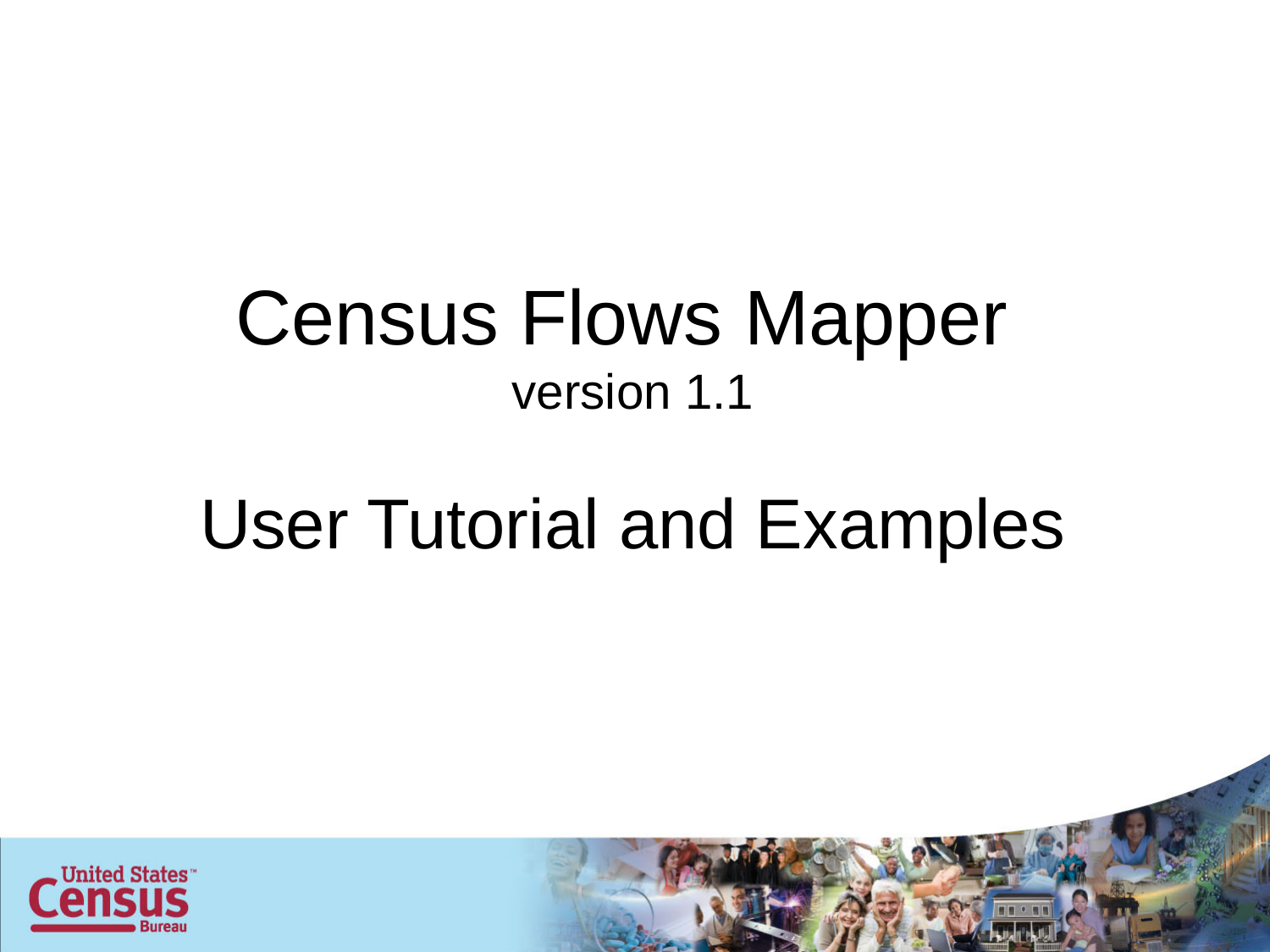

# Census Flows Mapper version 1.1 User Tutorial and Examples